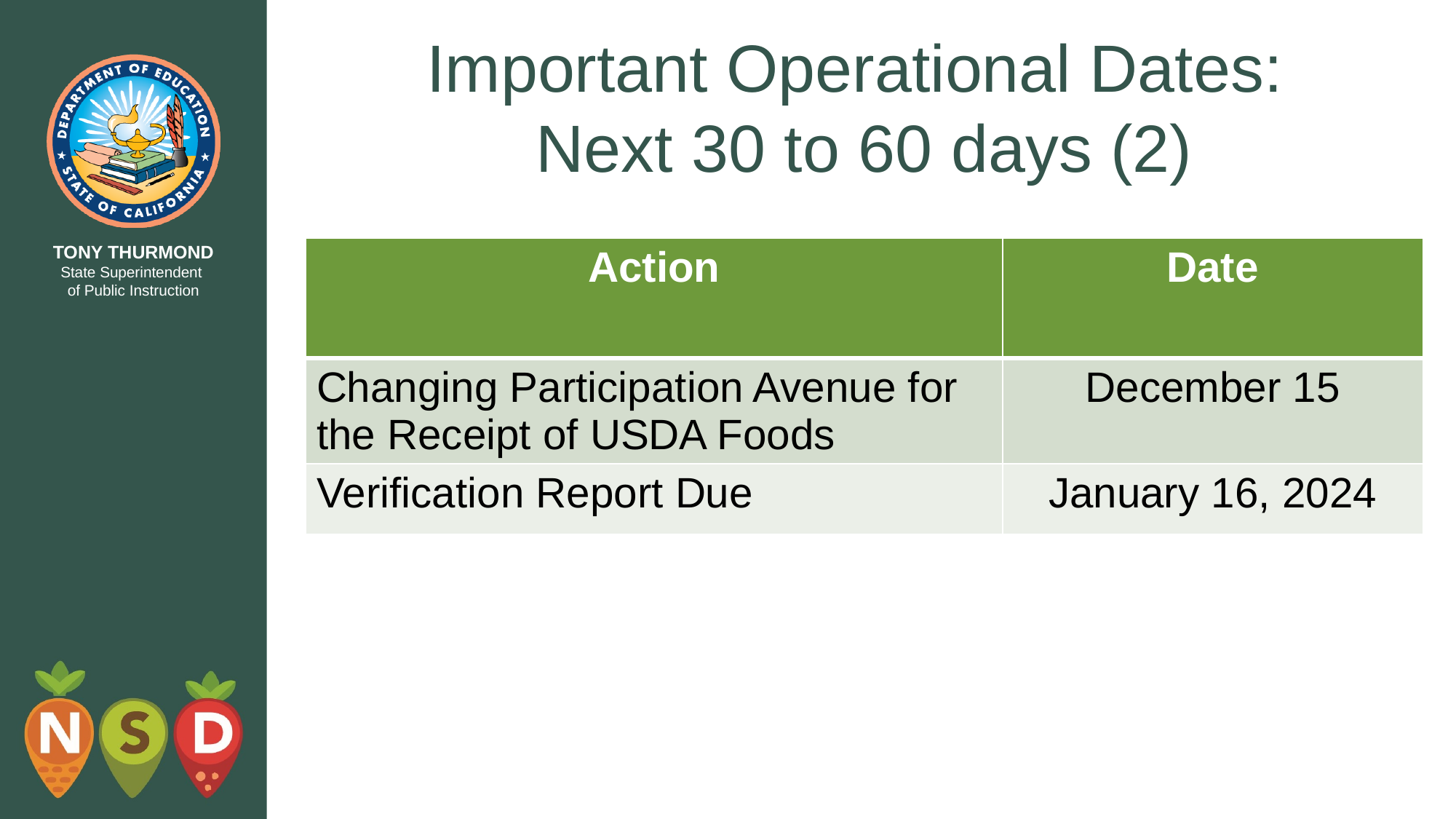

# Important Operational Dates: Next 30 to 60 days (2)
| Action | Date |
| --- | --- |
| Changing Participation Avenue for the Receipt of USDA Foods | December 15 |
| Verification Report Due | January 16, 2024 |